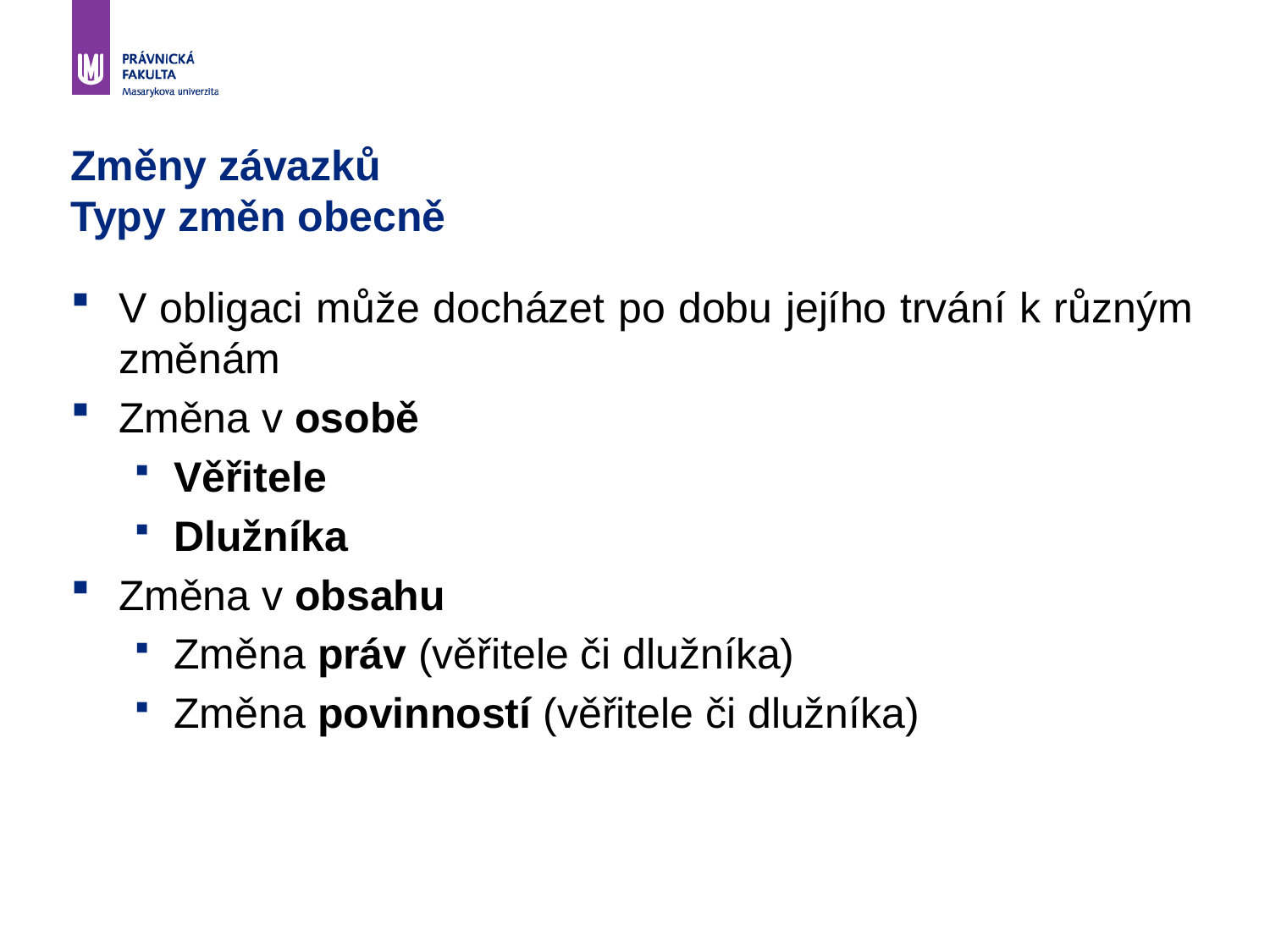

# Změny závazků Typy změn obecně
V obligaci může docházet po dobu jejího trvání k různým změnám
Změna v osobě
Věřitele
Dlužníka
Změna v obsahu
Změna práv (věřitele či dlužníka)
Změna povinností (věřitele či dlužníka)
28